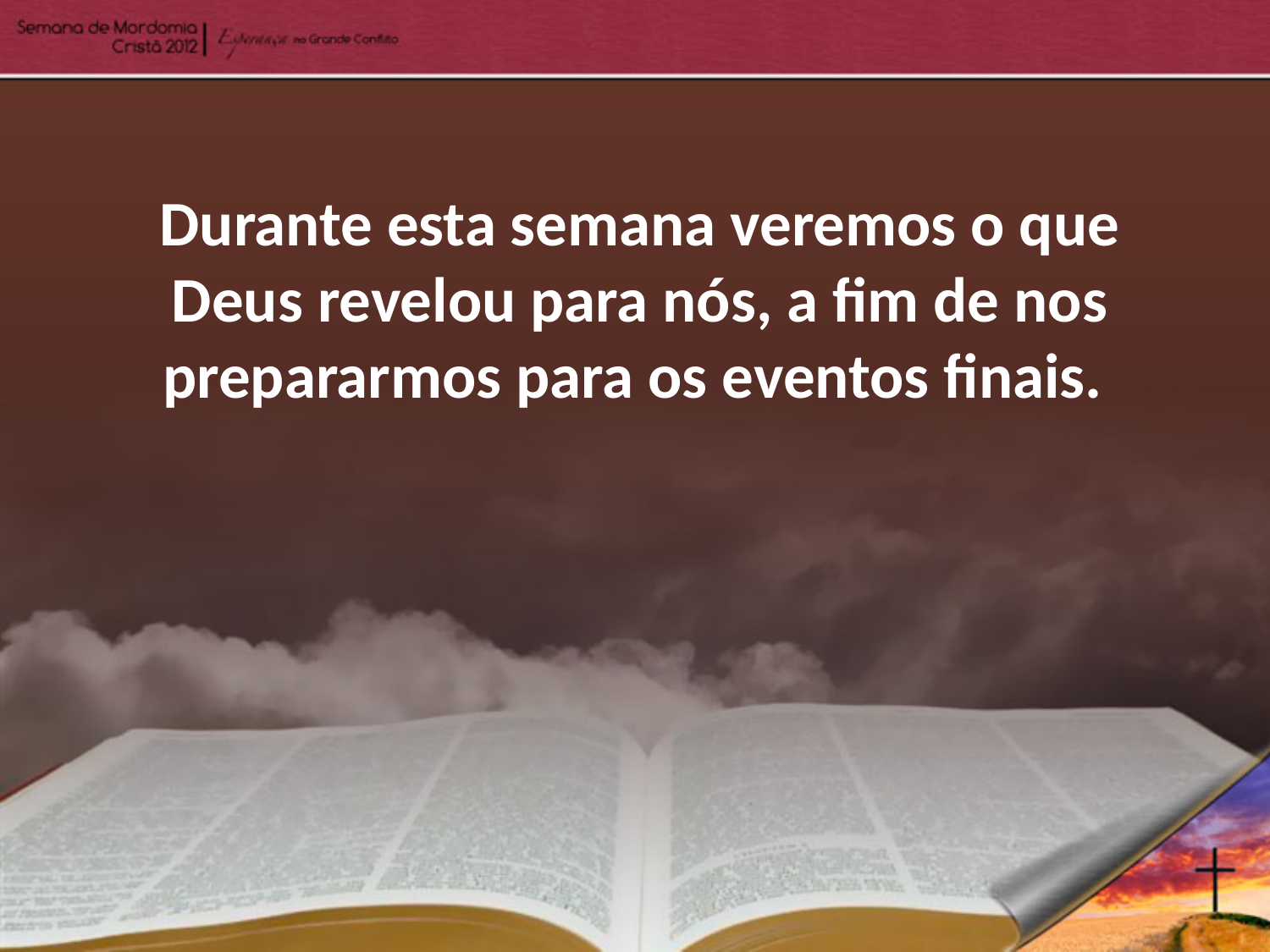

Durante esta semana veremos o que Deus revelou para nós, a fim de nos prepararmos para os eventos finais.